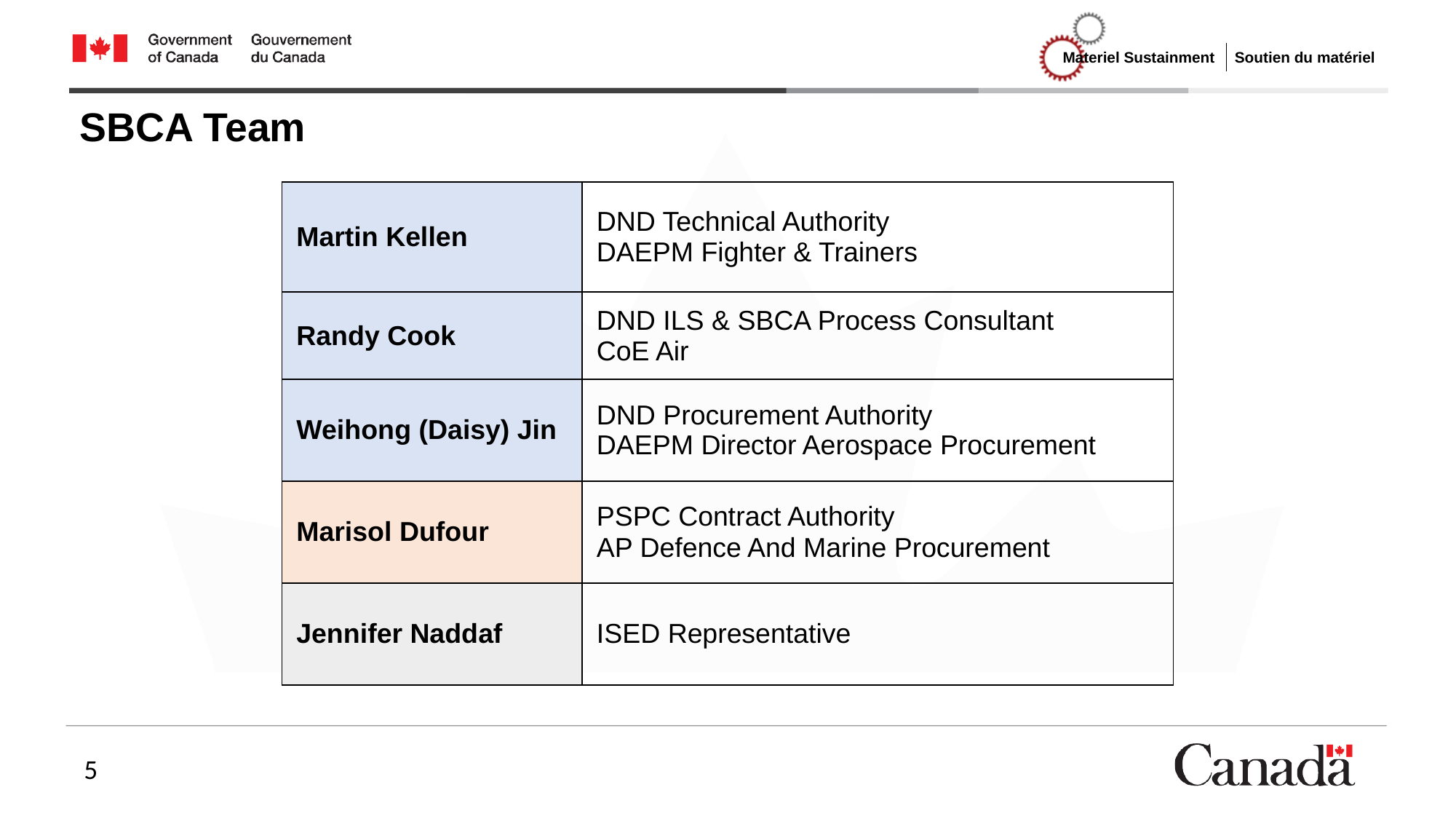

# SBCA Team
| Martin Kellen | DND Technical Authority DAEPM Fighter & Trainers |
| --- | --- |
| Randy Cook | DND ILS & SBCA Process Consultant CoE Air |
| Weihong (Daisy) Jin | DND Procurement Authority DAEPM Director Aerospace Procurement |
| Marisol Dufour | PSPC Contract Authority AP Defence And Marine Procurement |
| Jennifer Naddaf | ISED Representative |
5